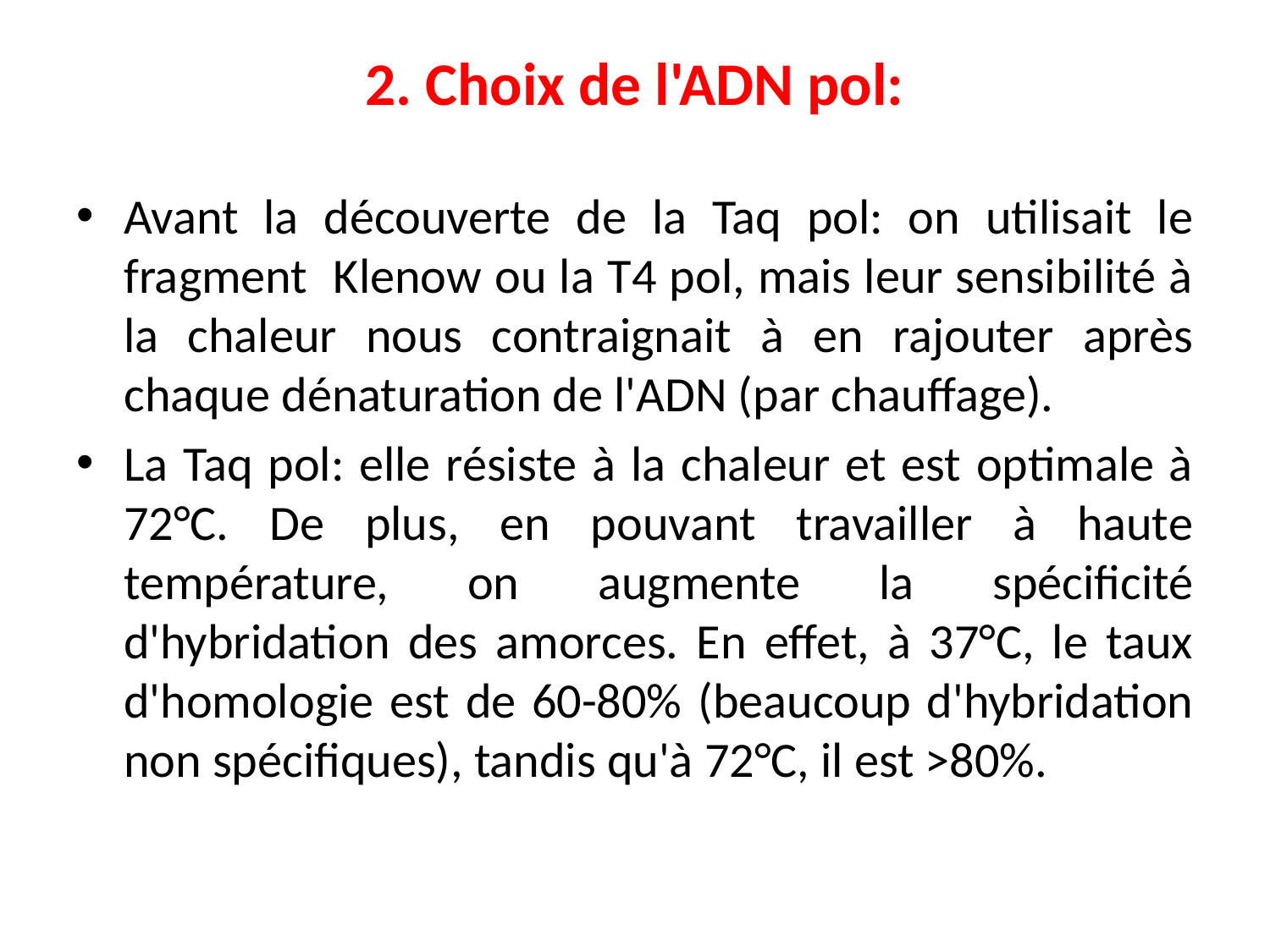

# 2. Choix de l'ADN pol:
Avant la découverte de la Taq pol: on utilisait le fragment  Klenow ou la T4 pol, mais leur sensibilité à la chaleur nous contraignait à en rajouter après chaque dénaturation de l'ADN (par chauffage).
La Taq pol: elle résiste à la chaleur et est optimale à 72°C. De plus, en pouvant travailler à haute température, on augmente la spécificité d'hybridation des amorces. En effet, à 37°C, le taux d'homologie est de 60-80% (beaucoup d'hybridation non spécifiques), tandis qu'à 72°C, il est >80%.